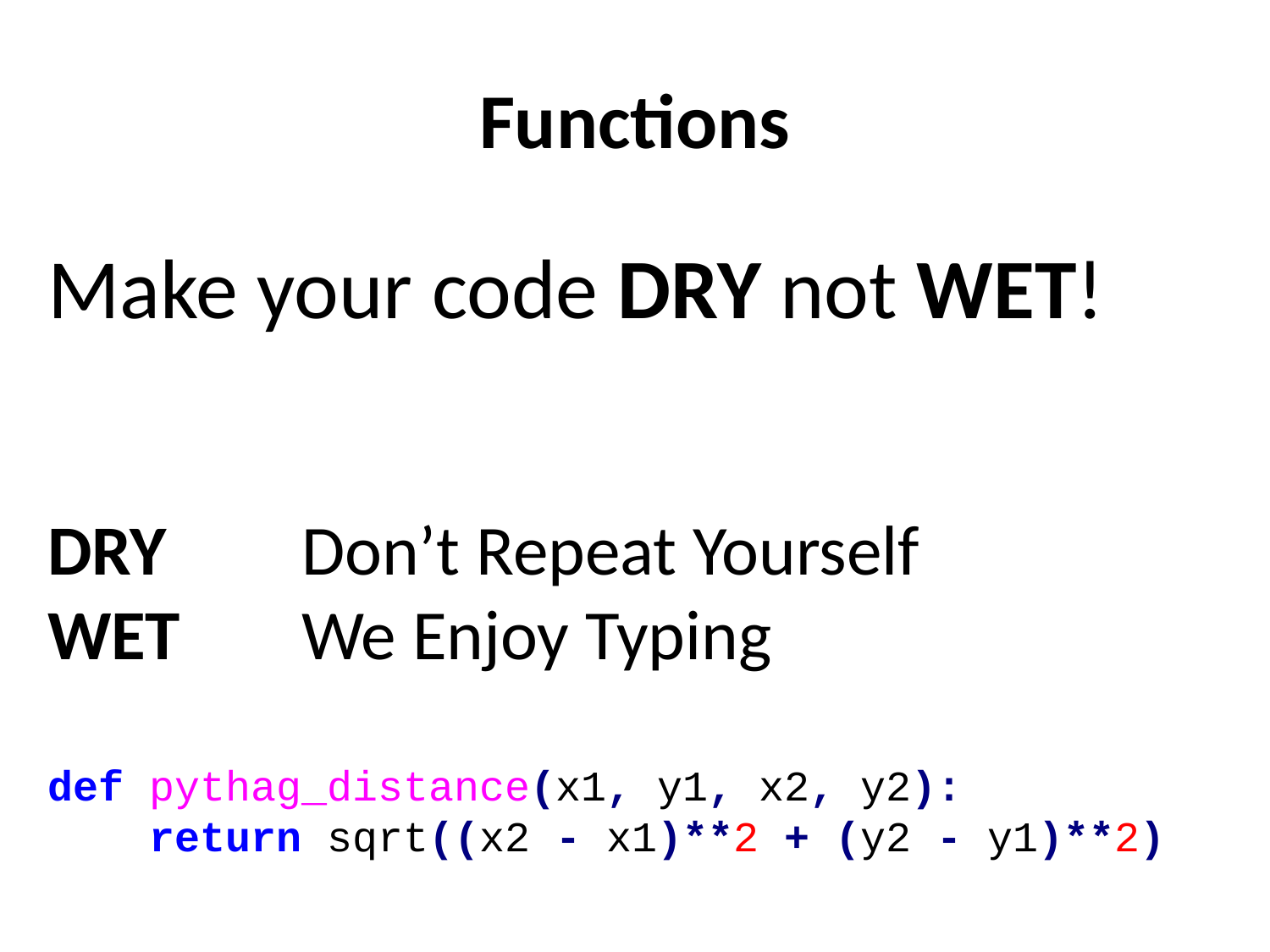

# Functions
Make your code DRY not WET!

DRY		Don’t Repeat Yourself
WET	We Enjoy Typing

def pythag_distance(x1, y1, x2, y2):
    return sqrt((x2 - x1)**2 + (y2 - y1)**2)